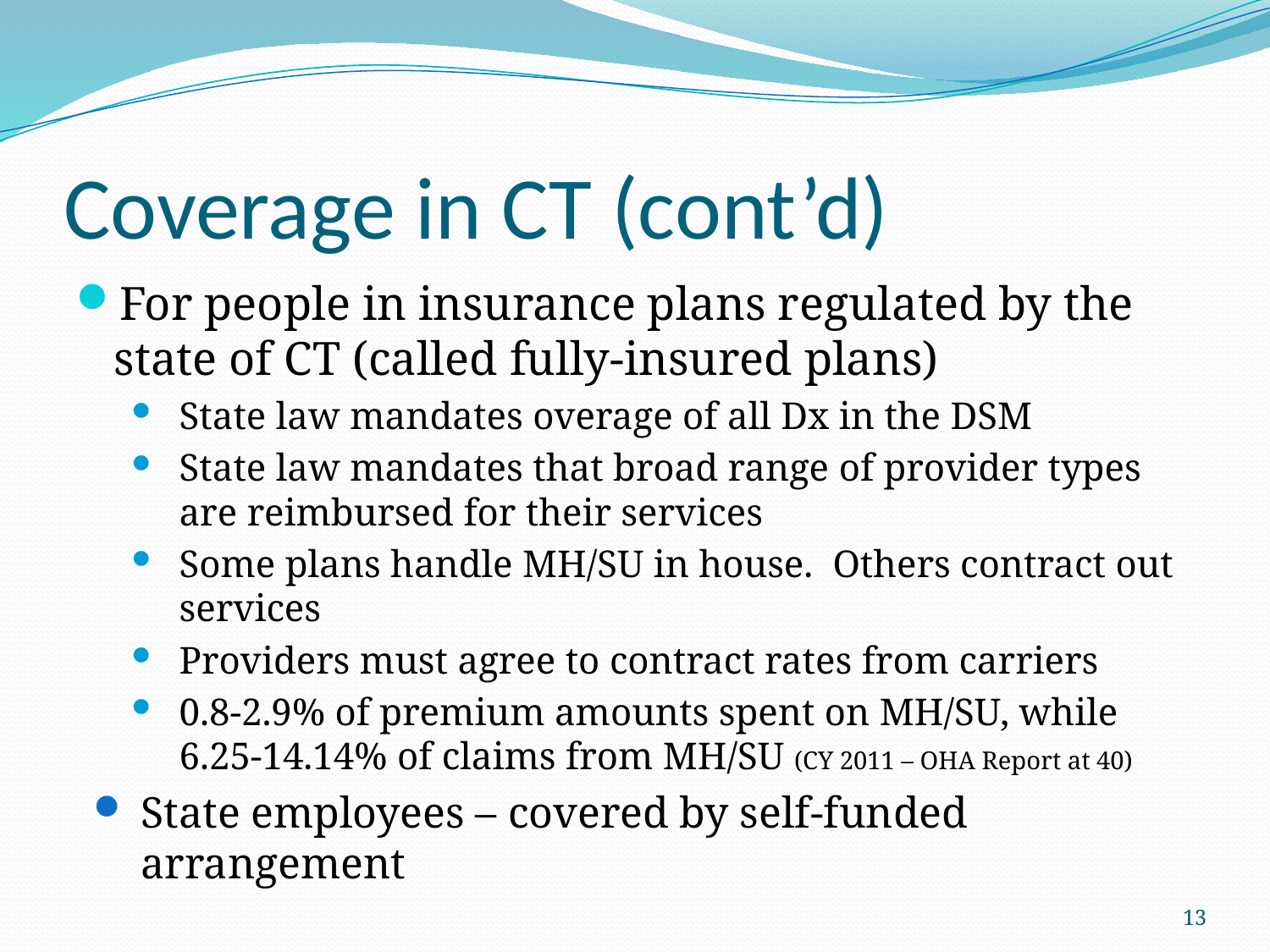

# Coverage in CT (cont’d)
For people in insurance plans regulated by the state of CT (called fully-insured plans)
State law mandates overage of all Dx in the DSM
State law mandates that broad range of provider types are reimbursed for their services
Some plans handle MH/SU in house.  Others contract out services
Providers must agree to contract rates from carriers
0.8-2.9% of premium amounts spent on MH/SU, while 6.25-14.14% of claims from MH/SU (CY 2011 – OHA Report at 40)
State employees – covered by self-funded arrangement

13